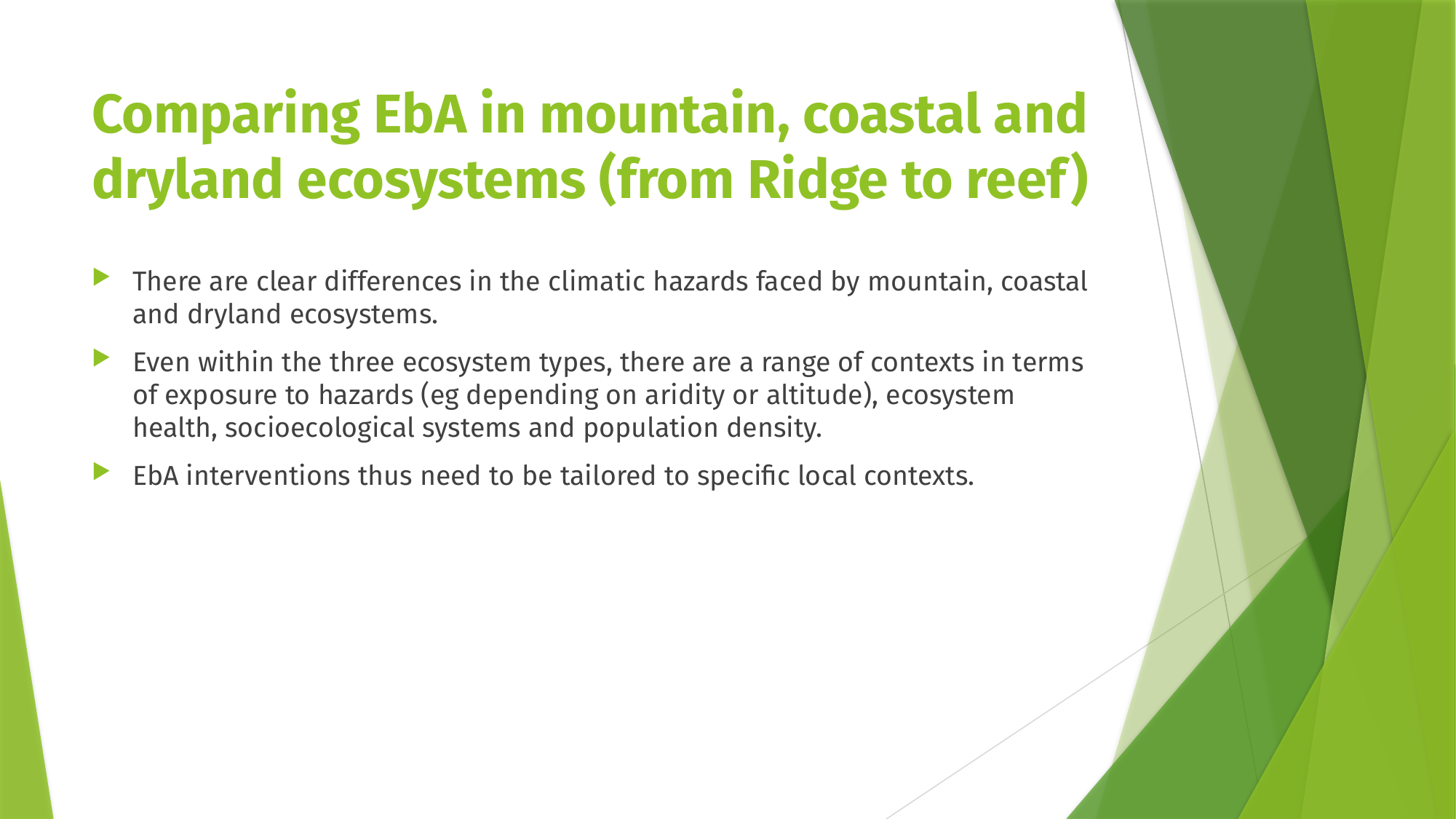

# Comparing EbA in mountain, coastal and dryland ecosystems (from Ridge to reef)
There are clear differences in the climatic hazards faced by mountain, coastal and dryland ecosystems.
Even within the three ecosystem types, there are a range of contexts in terms of exposure to hazards (eg depending on aridity or altitude), ecosystem health, socioecological systems and population density.
EbA interventions thus need to be tailored to specific local contexts.